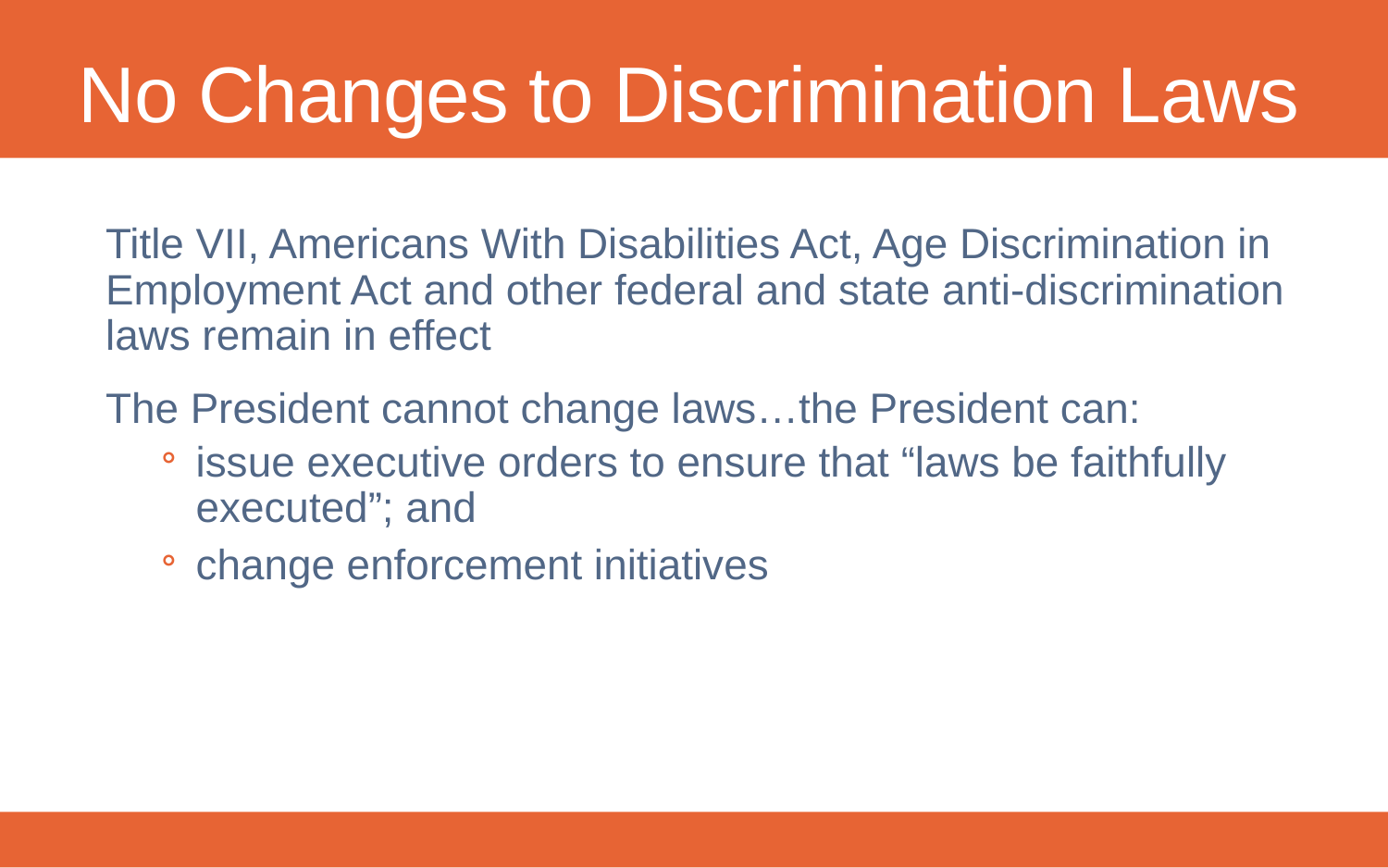

# No Changes to Discrimination Laws
Title VII, Americans With Disabilities Act, Age Discrimination in Employment Act and other federal and state anti-discrimination laws remain in effect
The President cannot change laws…the President can:
issue executive orders to ensure that “laws be faithfully executed”; and
change enforcement initiatives